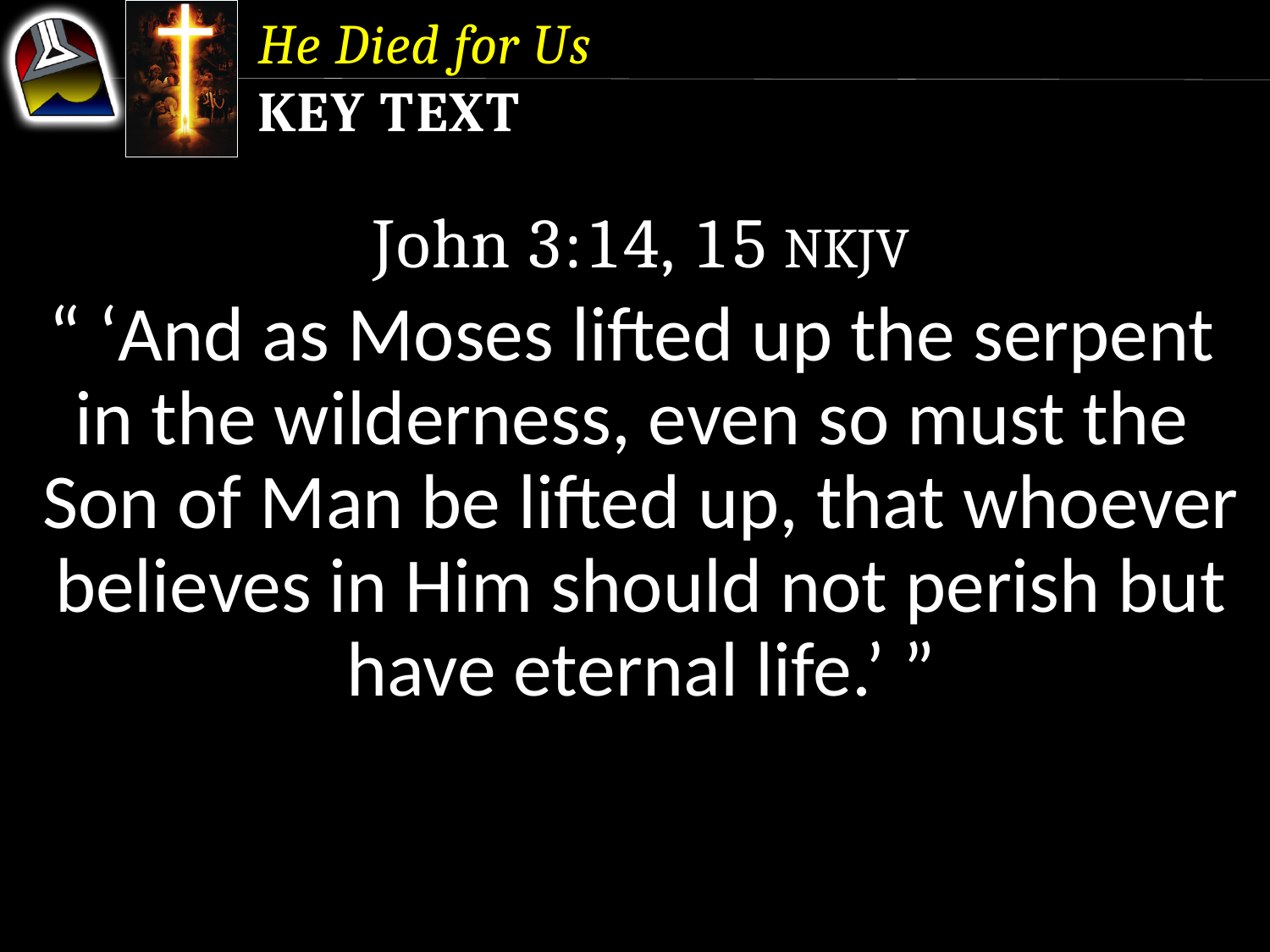

He Died for Us
Key Text
John 3:14, 15 NKJV
“ ‘And as Moses lifted up the serpent  in the wilderness, even so must the  Son of Man be lifted up, that whoever believes in Him should not perish but have eternal life.’ ”